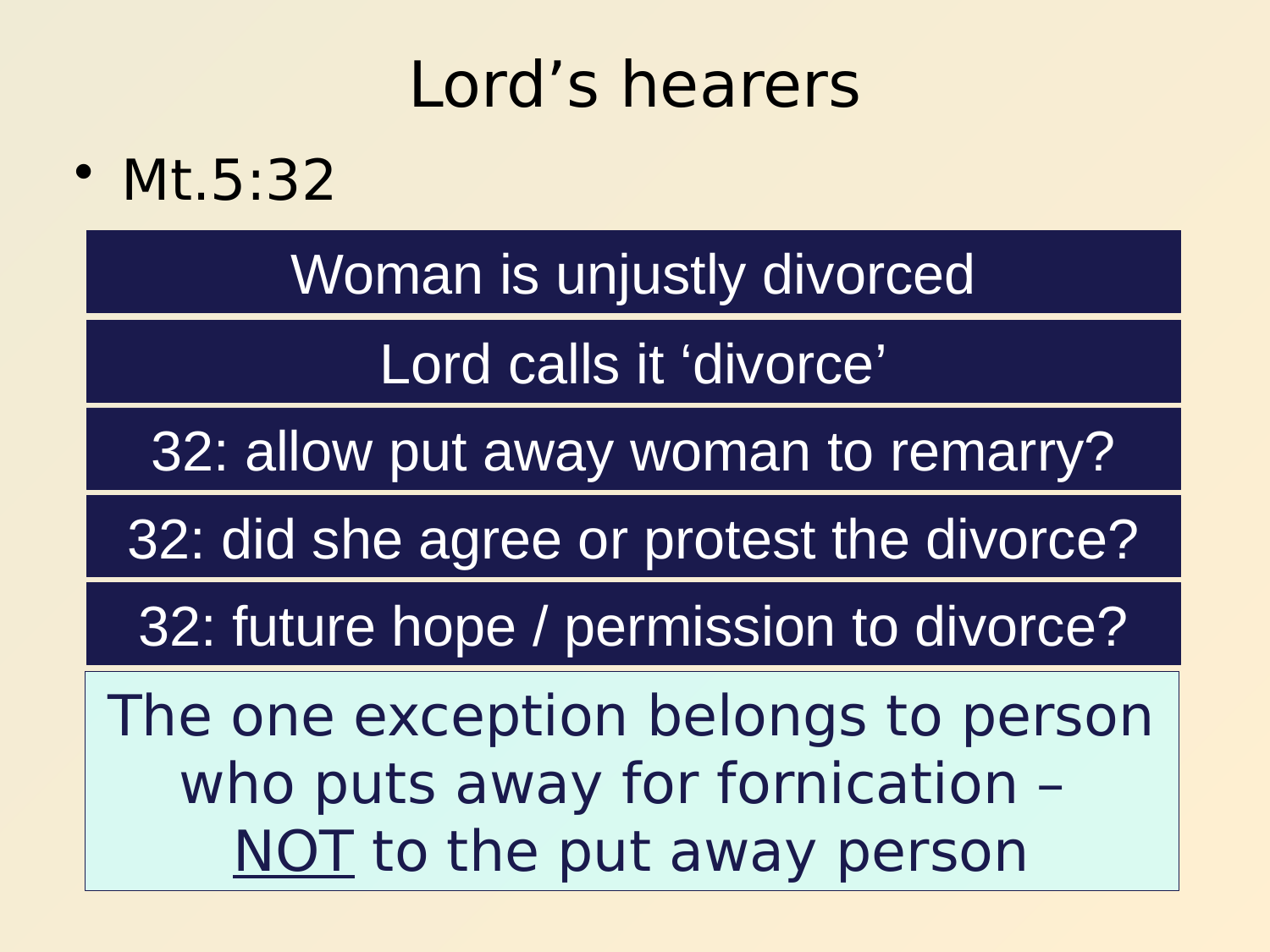

# Lord’s hearers
Mt.5:32
Woman is unjustly divorced
Lord calls it ‘divorce’
32: allow put away woman to remarry?
32: did she agree or protest the divorce?
32: future hope / permission to divorce?
The one exception belongs to person who puts away for fornication –
NOT to the put away person